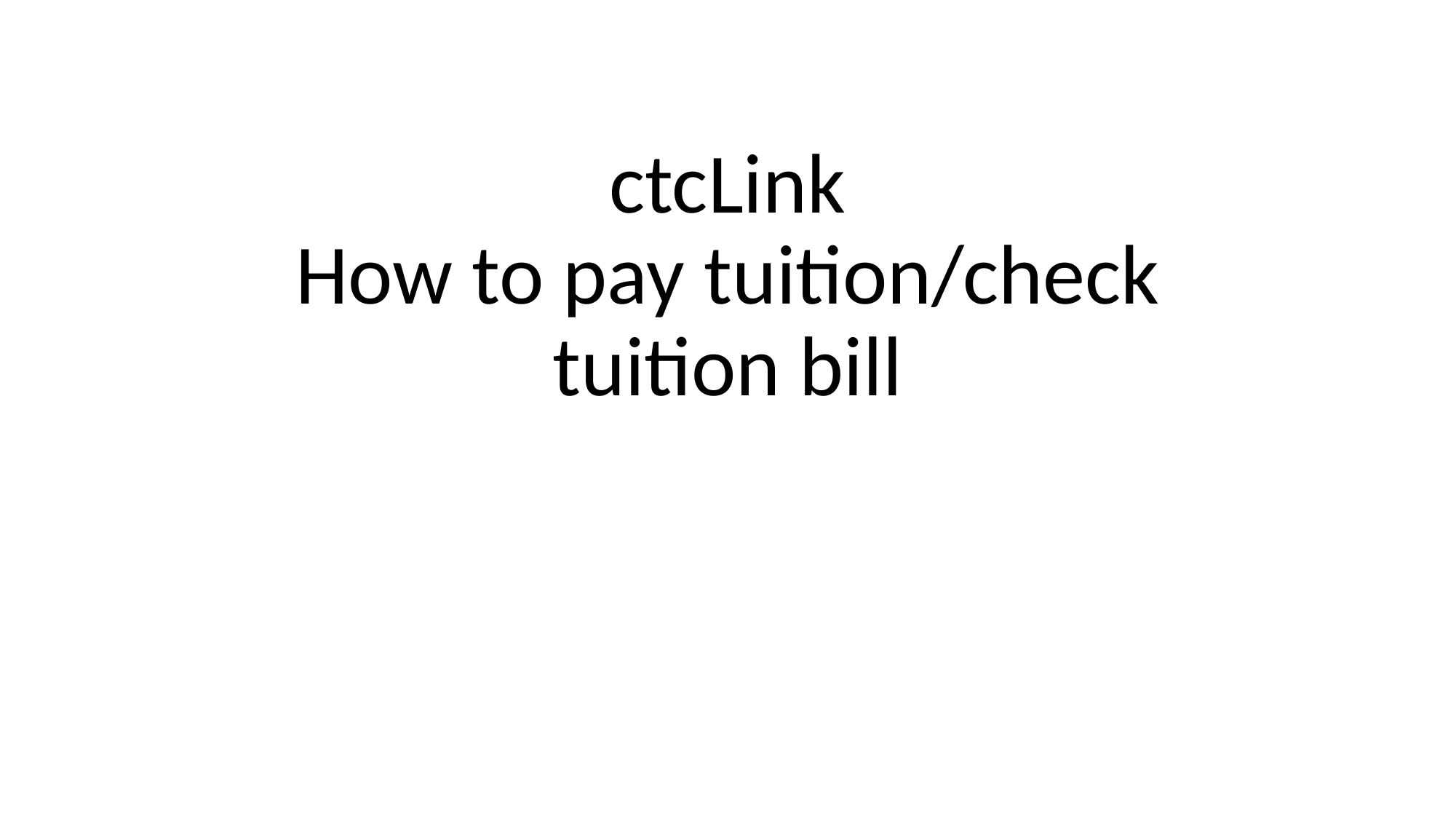

# ctcLink How to pay tuition/check tuition bill